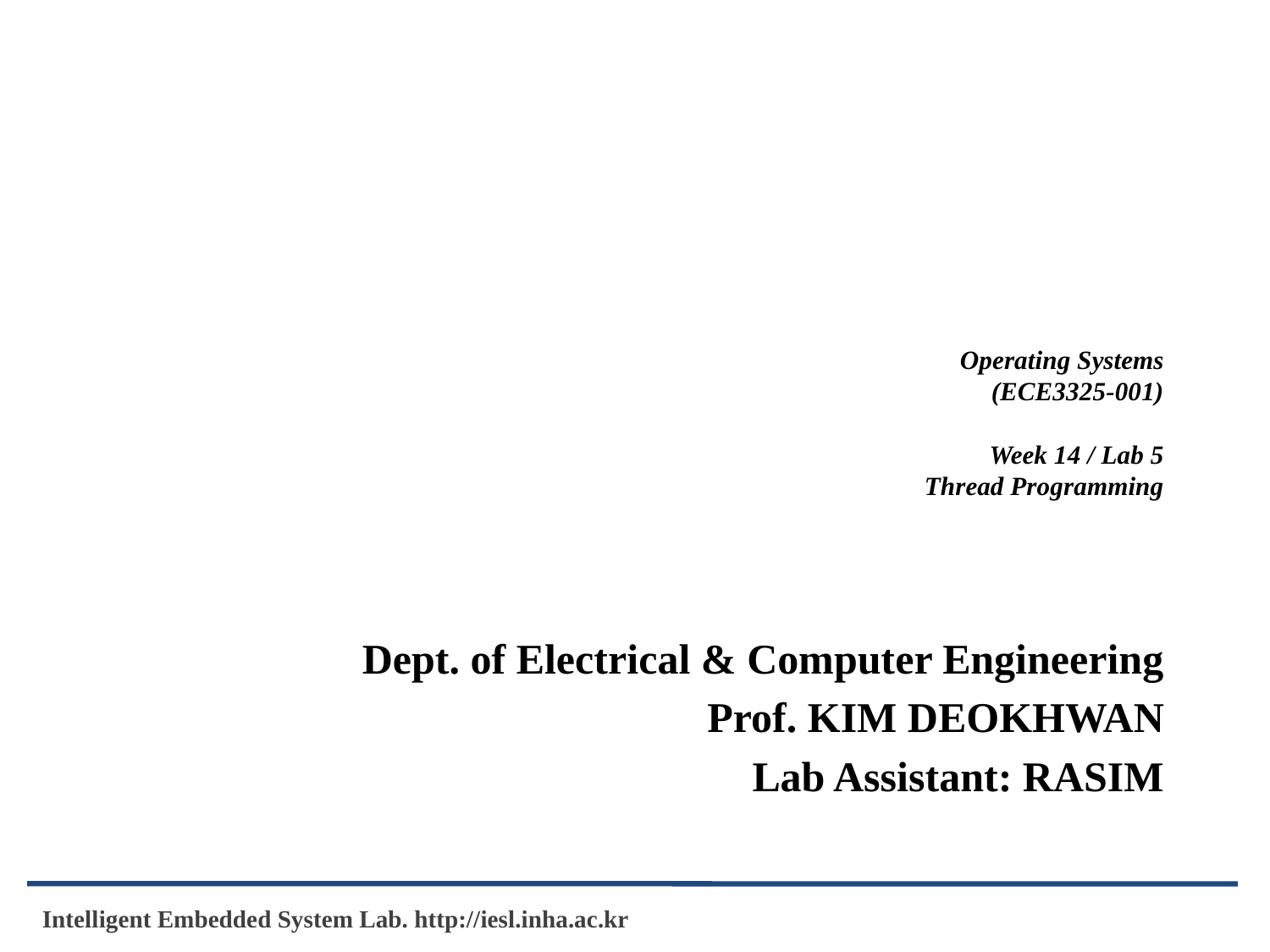

# Operating Systems (ECE3325-001) Week 14 / Lab 5 Thread Programming

Dept. of Electrical & Computer Engineering
Prof. KIM DEOKHWAN
Lab Assistant: RASIM